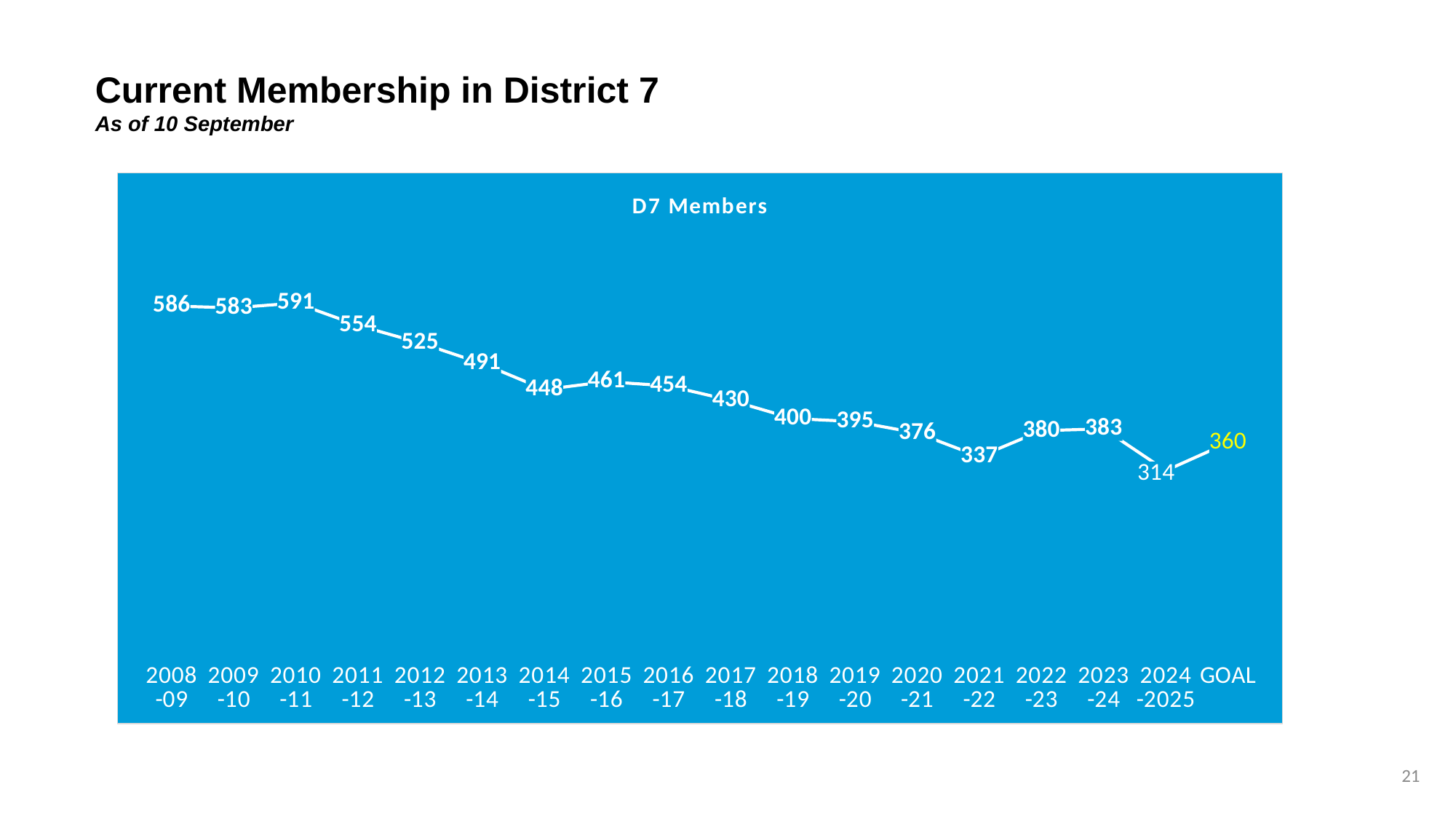

Current Membership in District 7
As of 10 September

### Chart:

| Category | D7 Members |
|---|---|
| 2008-09 | 586.0 |
| 2009-10 | 583.0 |
| 2010-11 | 591.0 |
| 2011-12 | 554.0 |
| 2012-13 | 525.0 |
| 2013-14 | 491.0 |
| 2014-15 | 448.0 |
| 2015-16 | 461.0 |
| 2016-17 | 454.0 |
| 2017-18 | 430.0 |
| 2018-19 | 400.0 |
| 2019-20 | 395.0 |
| 2020-21 | 376.0 |
| 2021-22 | 337.0 |
| 2022-23 | 380.0 |
| 2023-24 | 383.0 |
| 2024-2025 | 314.0 |
| GOAL | 360.0 |
21